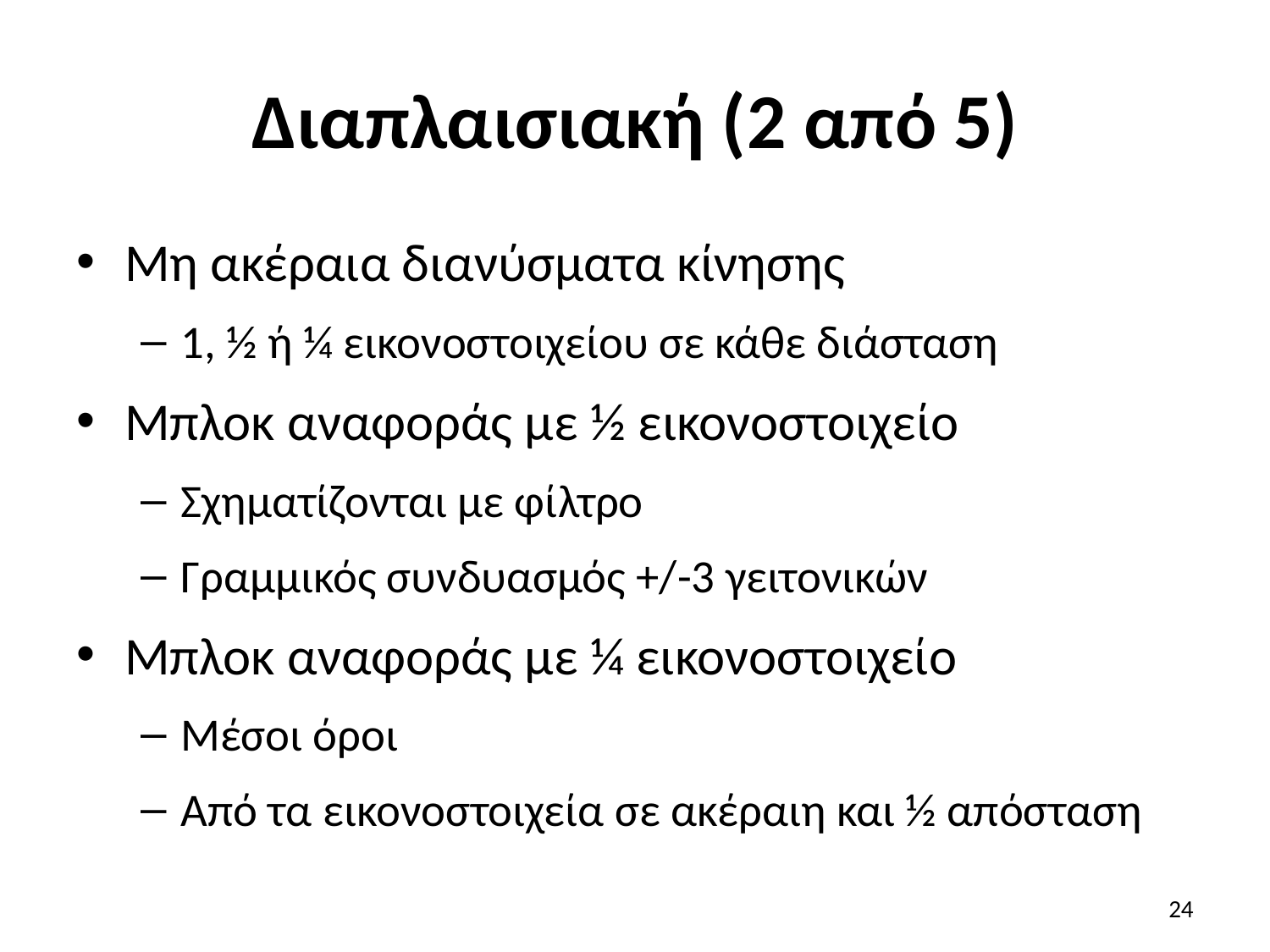

# Διαπλαισιακή (2 από 5)
Μη ακέραια διανύσματα κίνησης
1, ½ ή ¼ εικονοστοιχείου σε κάθε διάσταση
Μπλοκ αναφοράς με ½ εικονοστοιχείο
Σχηματίζονται με φίλτρο
Γραμμικός συνδυασμός +/-3 γειτονικών
Μπλοκ αναφοράς με ¼ εικονοστοιχείο
Μέσοι όροι
Από τα εικονοστοιχεία σε ακέραιη και ½ απόσταση
24